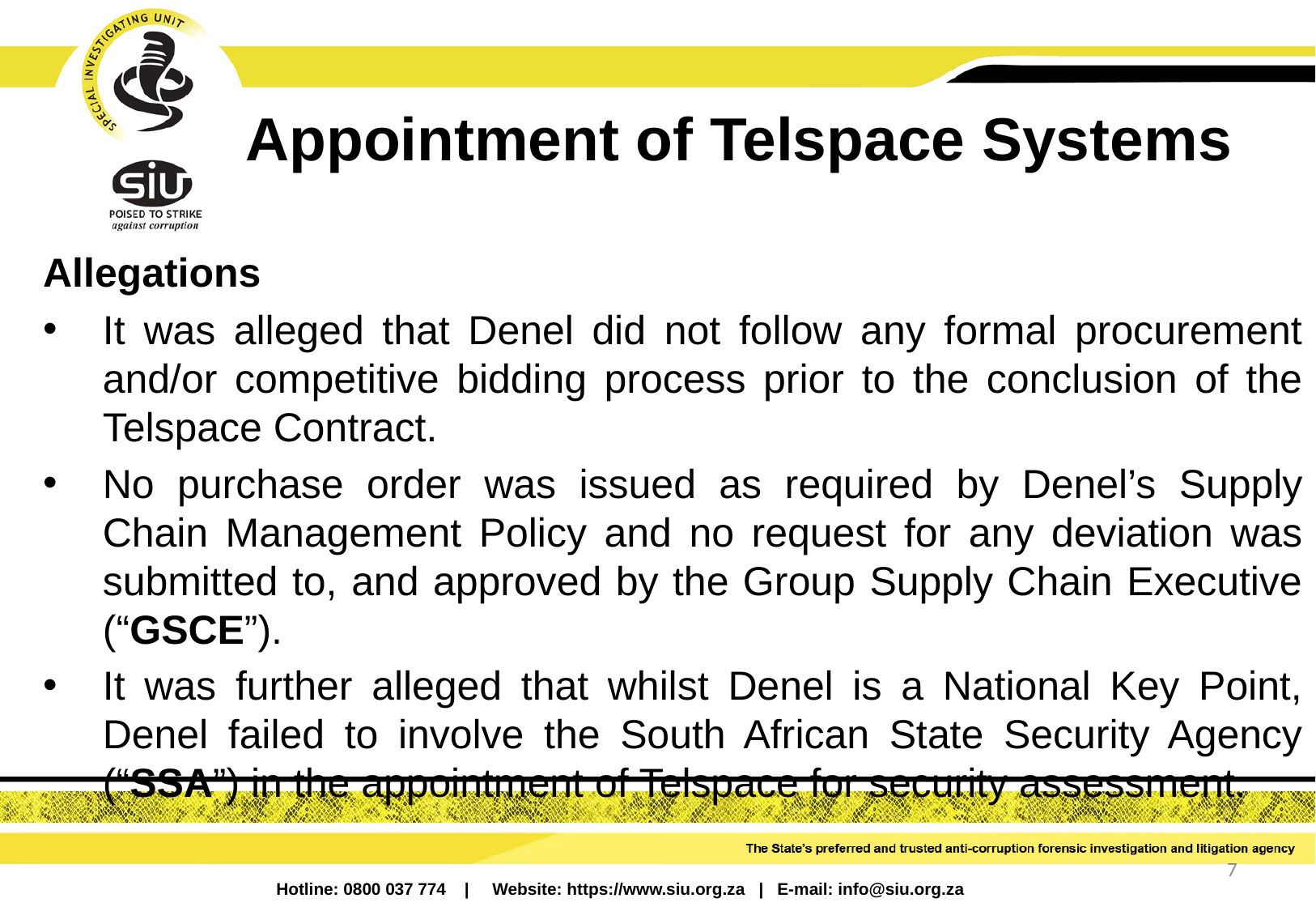

# Appointment of Telspace Systems
Allegations
It was alleged that Denel did not follow any formal procurement and/or competitive bidding process prior to the conclusion of the Telspace Contract.
No purchase order was issued as required by Denel’s Supply Chain Management Policy and no request for any deviation was submitted to, and approved by the Group Supply Chain Executive (“GSCE”).
It was further alleged that whilst Denel is a National Key Point, Denel failed to involve the South African State Security Agency (“SSA”) in the appointment of Telspace for security assessment.
7
Hotline: 0800 037 774    |     Website: https://www.siu.org.za   |   E-mail: info@siu.org.za